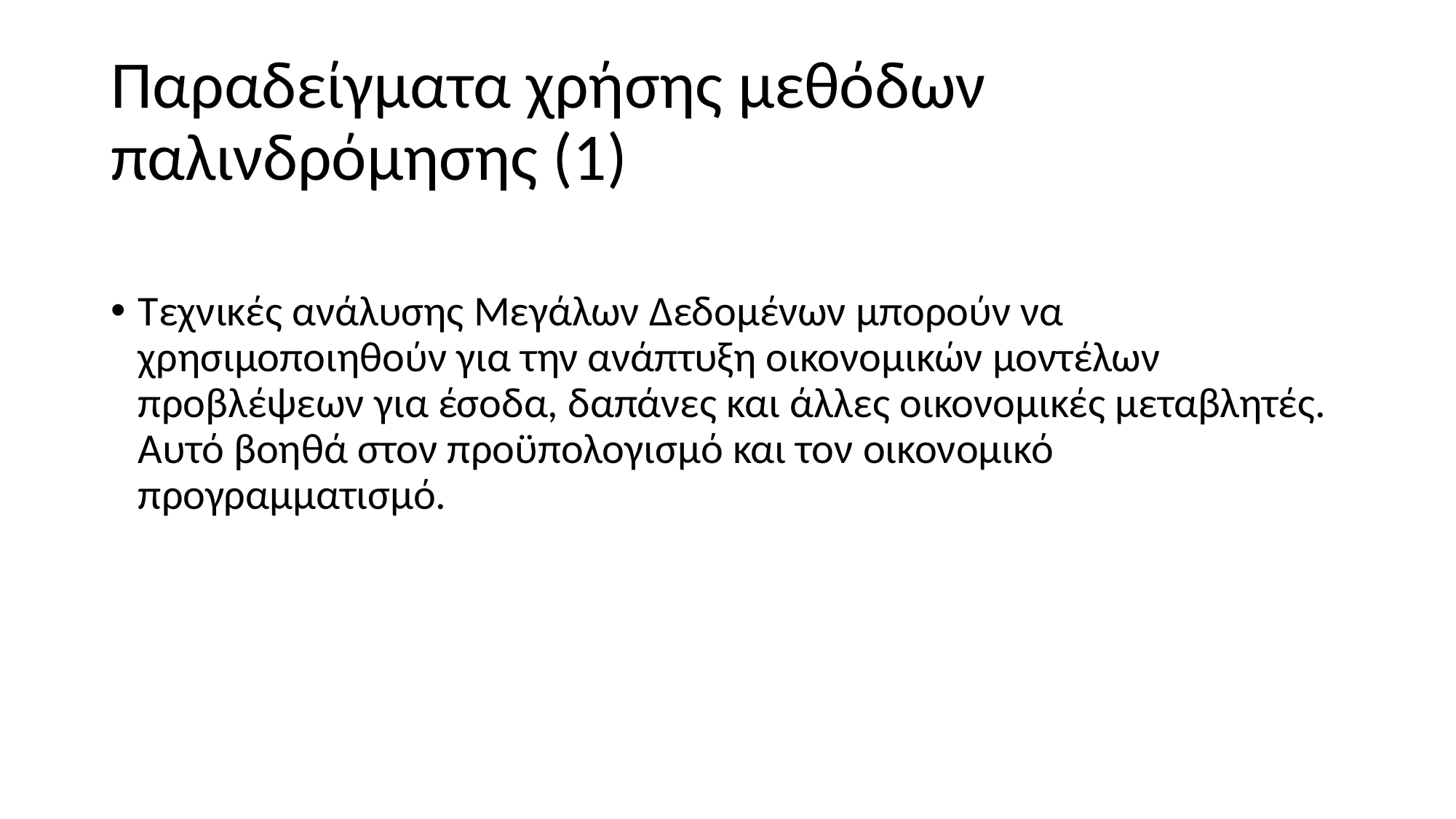

# Παραδείγματα χρήσης μεθόδων παλινδρόμησης (1)

Τεχνικές ανάλυσης Μεγάλων Δεδομένων μπορούν να χρησιμοποιηθούν για την ανάπτυξη οικονομικών μοντέλων προβλέψεων για έσοδα, δαπάνες και άλλες οικονομικές μεταβλητές. Αυτό βοηθά στον προϋπολογισμό και τον οικονομικό προγραμματισμό.